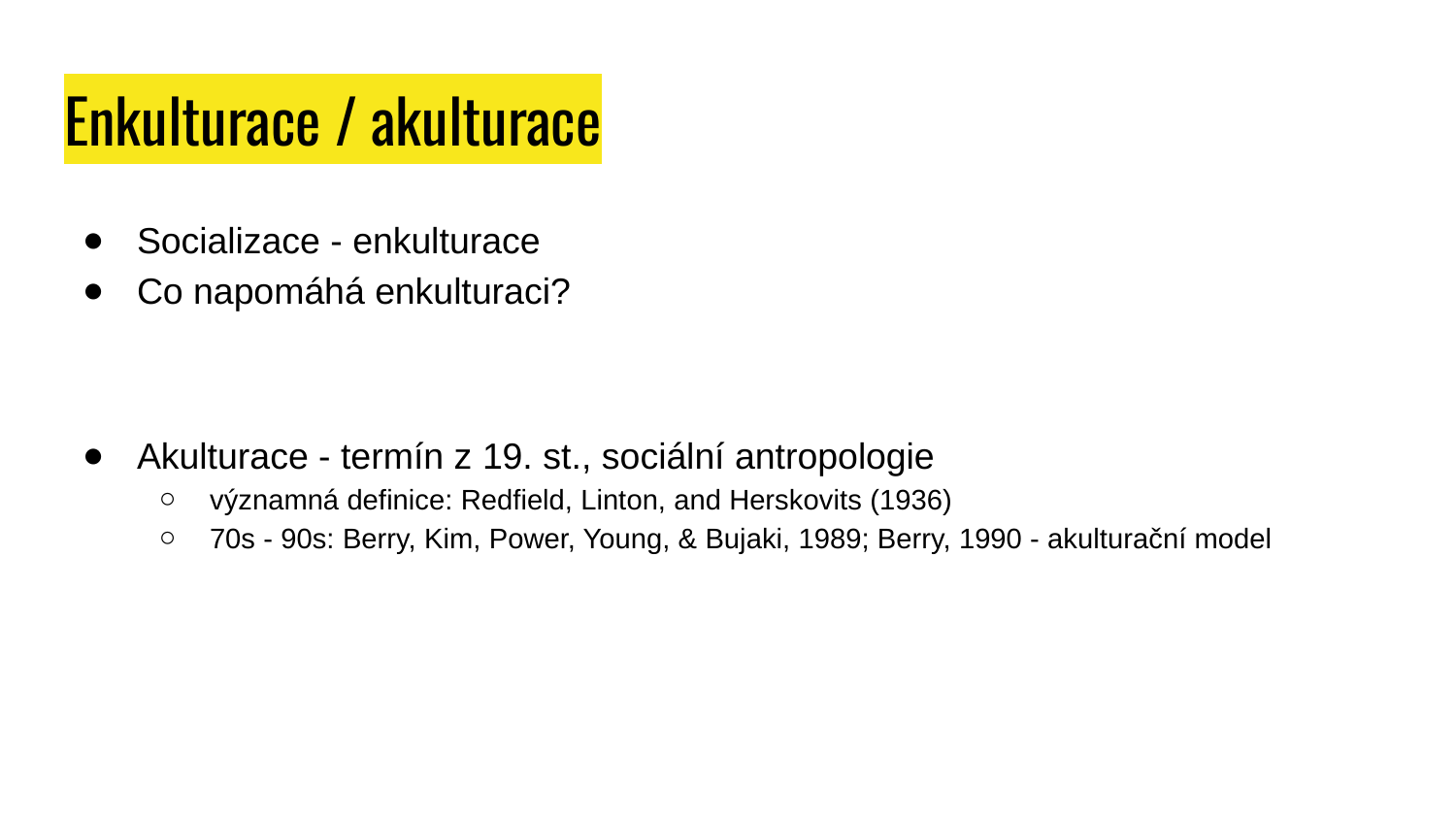

# Enkulturace / akulturace
Socializace - enkulturace
Co napomáhá enkulturaci?

Akulturace - termín z 19. st., sociální antropologie
významná definice: Redfield, Linton, and Herskovits (1936)
70s - 90s: Berry, Kim, Power, Young, & Bujaki, 1989; Berry, 1990 - akulturační model